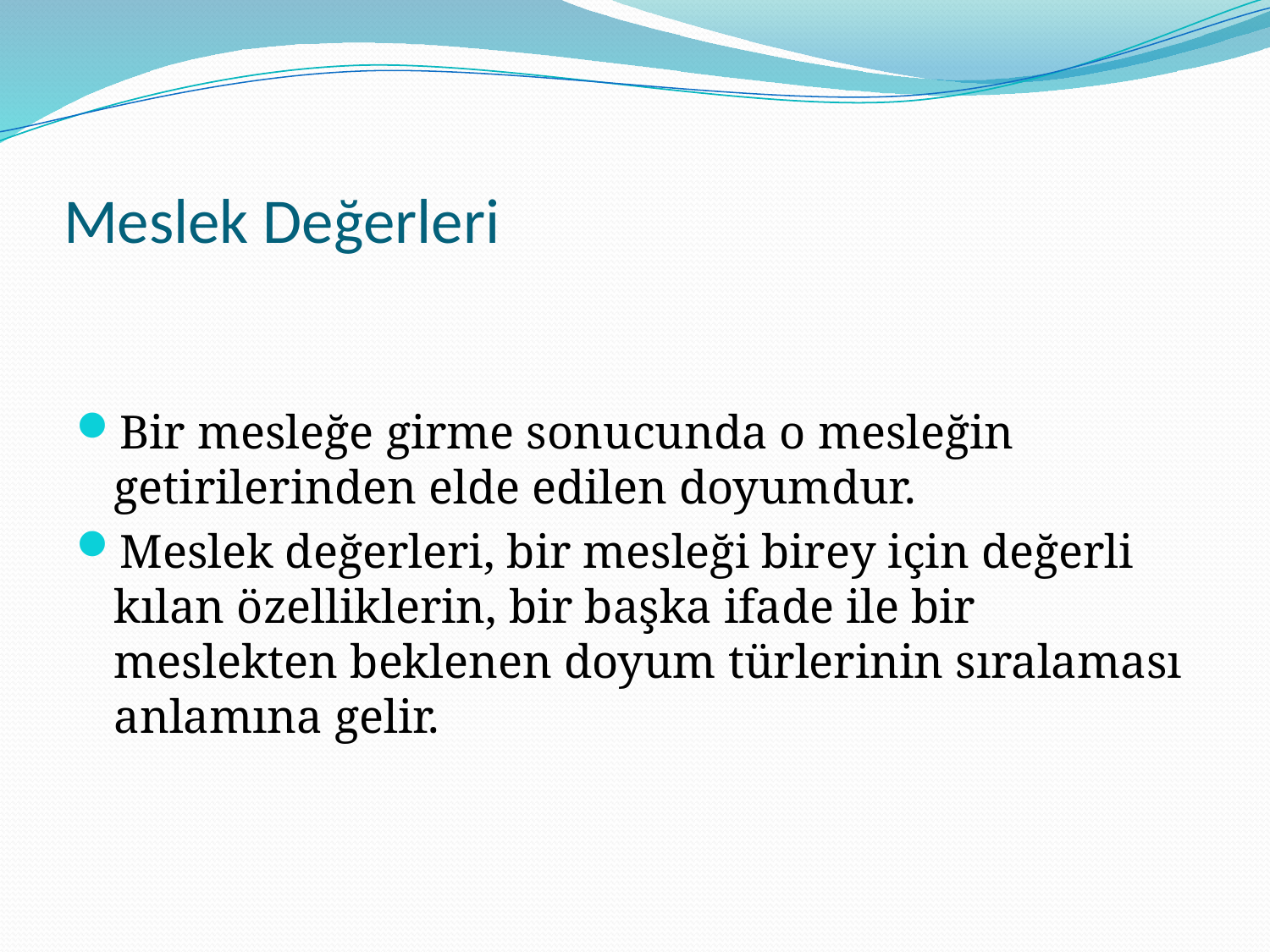

# Meslek Değerleri

Bir mesleğe girme sonucunda o mesleğin getirilerinden elde edilen doyumdur.
Meslek değerleri, bir mesleği birey için değerli kılan özelliklerin, bir başka ifade ile bir meslekten beklenen doyum türlerinin sıralaması anlamına gelir.